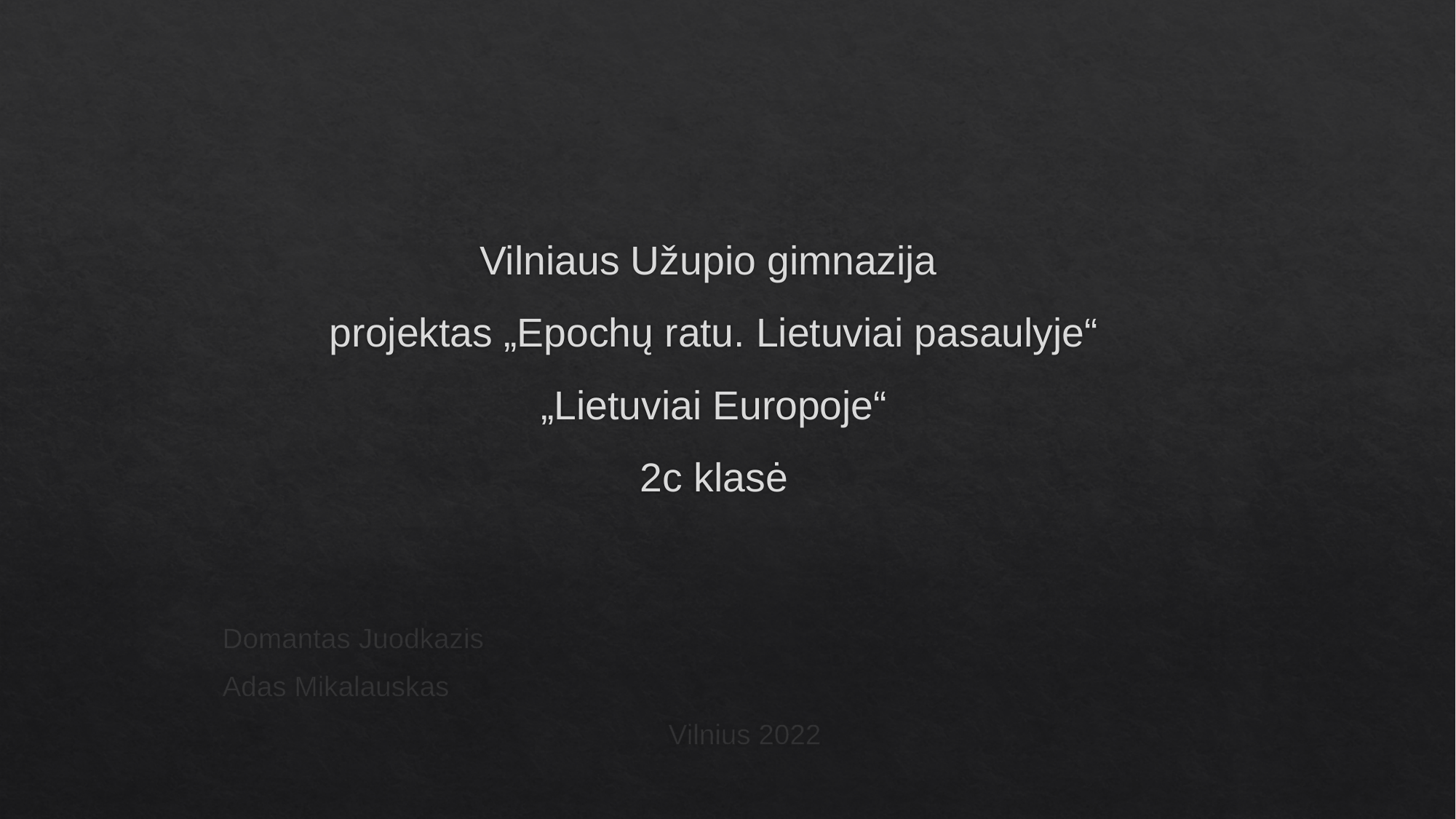

# Vilniaus Užupio gimnazija projektas „Epochų ratu. Lietuviai pasaulyje“ „Lietuviai Europoje“ 2c klasė
Domantas Juodkazis
Adas Mikalauskas
                                                         Vilnius 2022